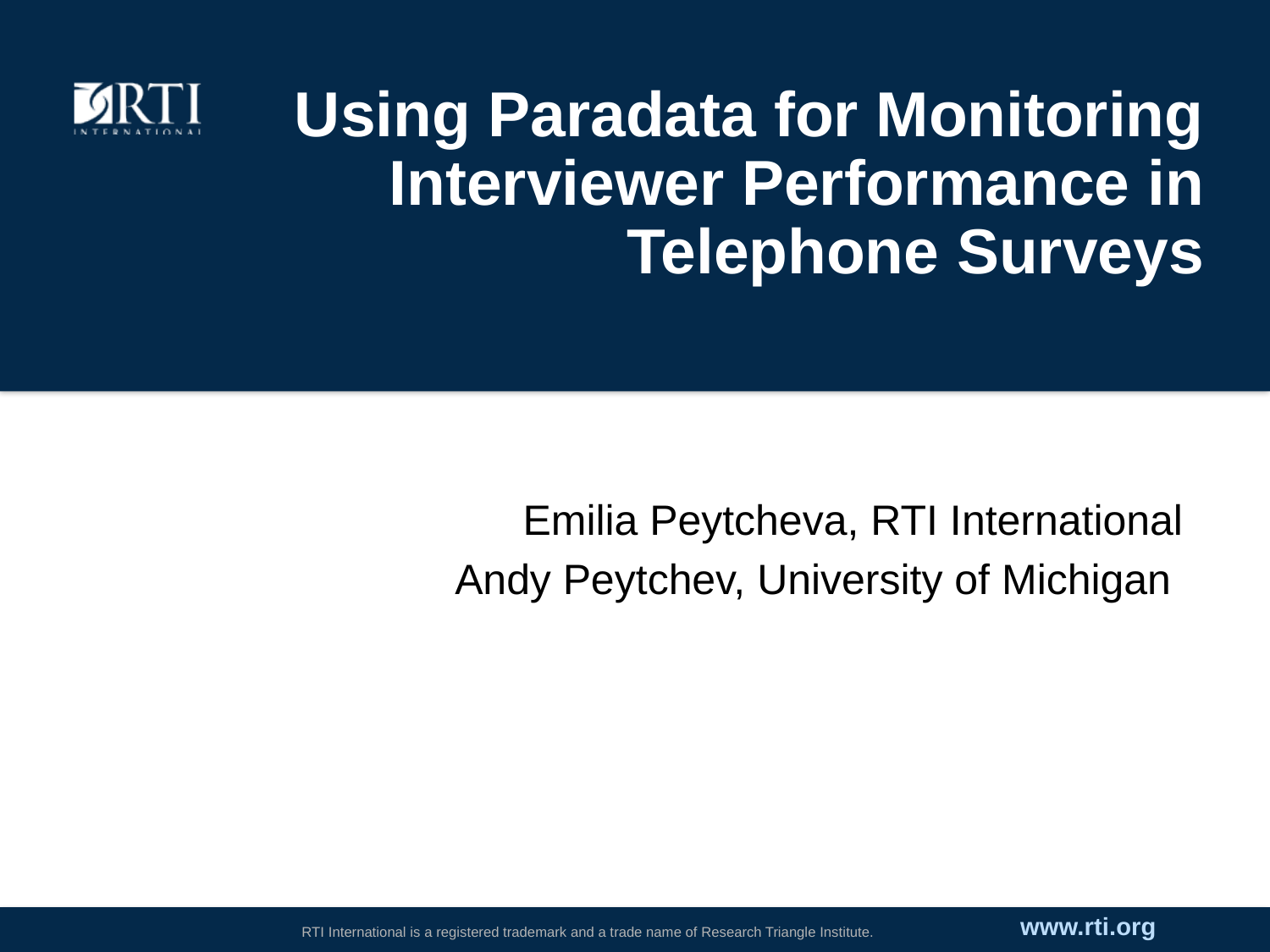

# Using Paradata for Monitoring Interviewer Performance in Telephone Surveys
Emilia Peytcheva, RTI International
Andy Peytchev, University of Michigan